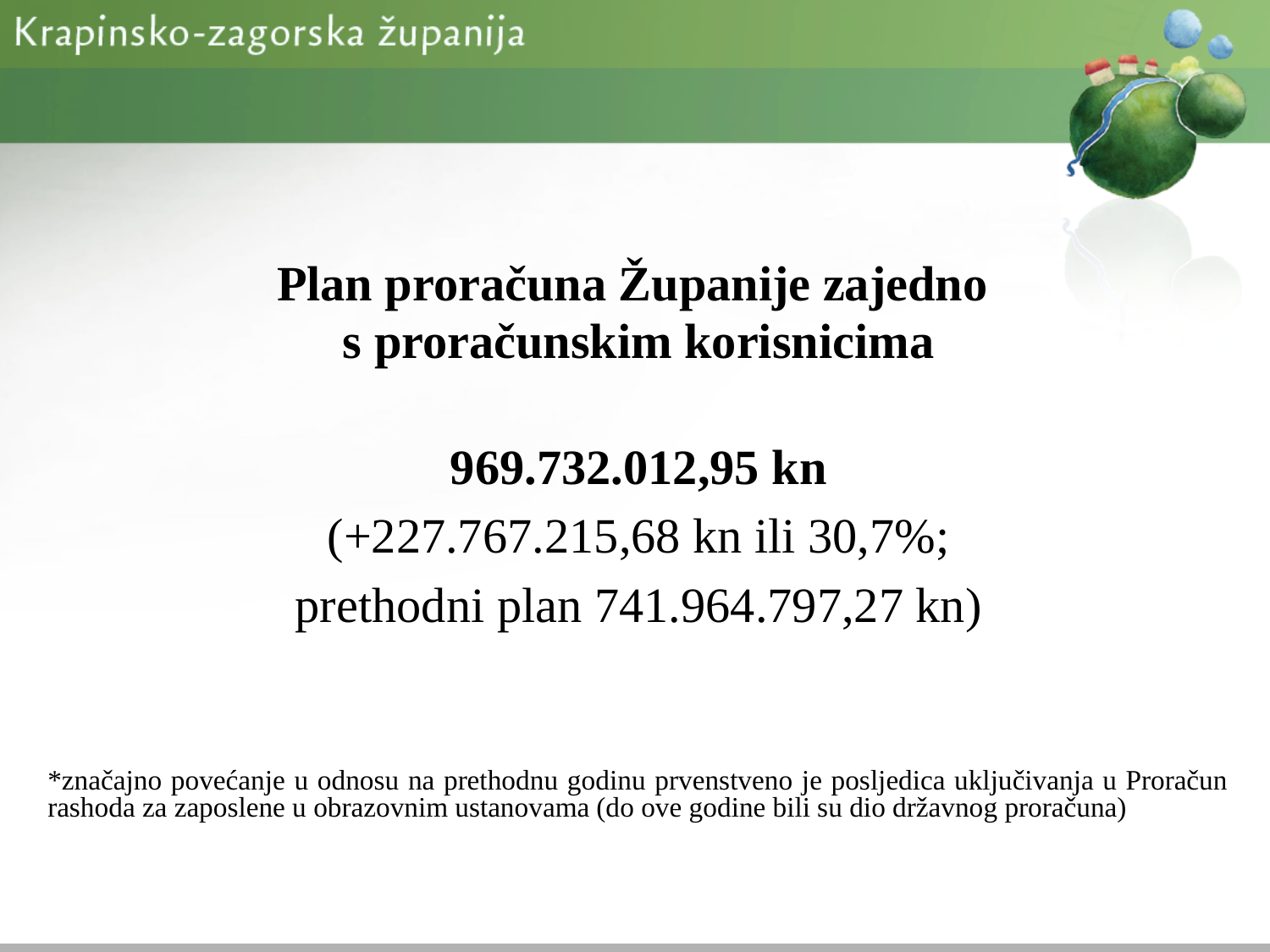

Plan proračuna Županije zajedno
s proračunskim korisnicima

969.732.012,95 kn
(+227.767.215,68 kn ili 30,7%;
prethodni plan 741.964.797,27 kn)

*značajno povećanje u odnosu na prethodnu godinu prvenstveno je posljedica uključivanja u Proračun rashoda za zaposlene u obrazovnim ustanovama (do ove godine bili su dio državnog proračuna)